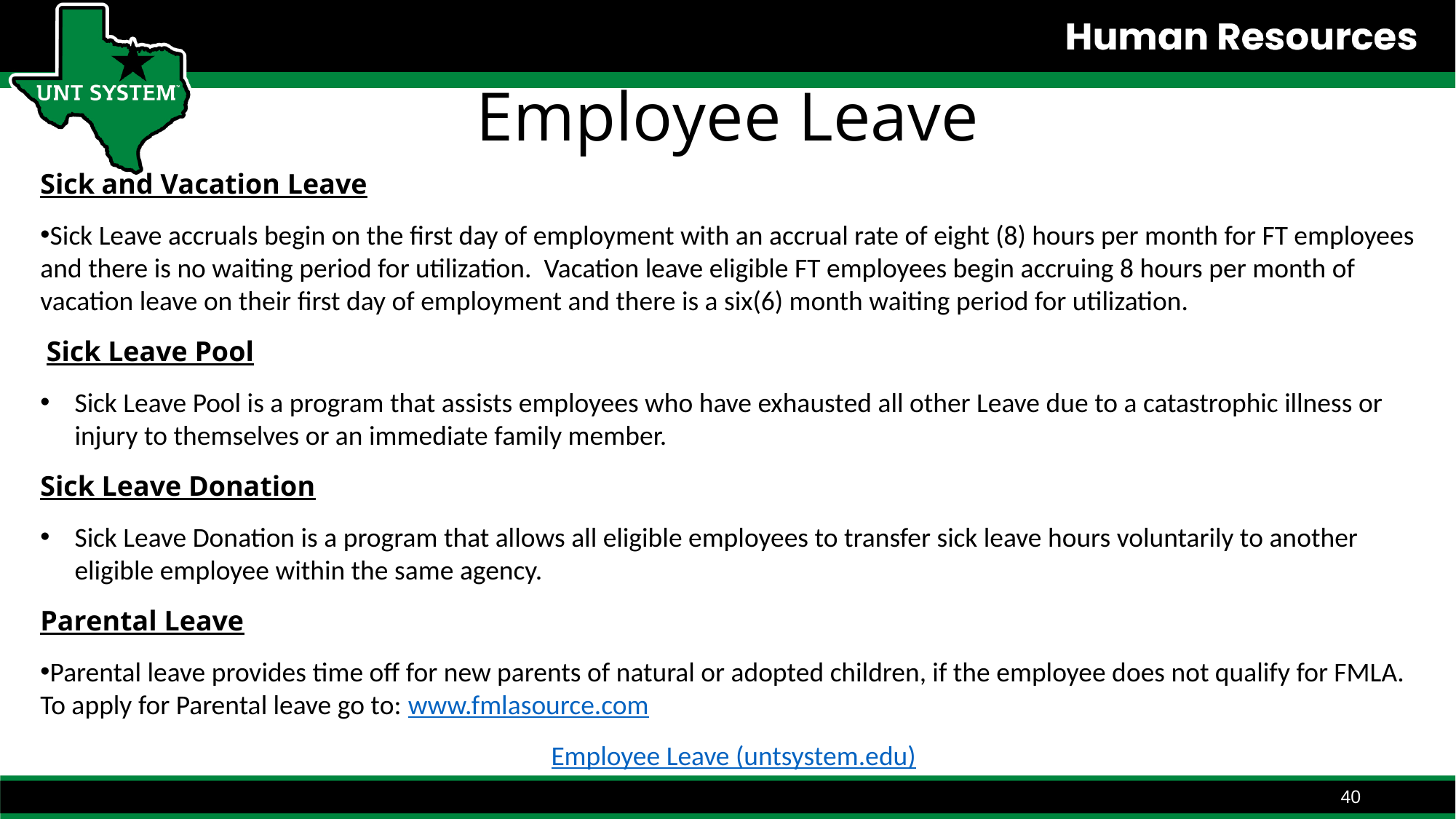

# Employee Leave
Sick and Vacation Leave
Sick Leave accruals begin on the first day of employment with an accrual rate of eight (8) hours per month for FT employees and there is no waiting period for utilization.  Vacation leave eligible FT employees begin accruing 8 hours per month of vacation leave on their first day of employment and there is a six(6) month waiting period for utilization.
 Sick Leave Pool
Sick Leave Pool is a program that assists employees who have exhausted all other Leave due to a catastrophic illness or injury to themselves or an immediate family member.
Sick Leave Donation
Sick Leave Donation is a program that allows all eligible employees to transfer sick leave hours voluntarily to another eligible employee within the same agency.
Parental Leave
Parental leave provides time off for new parents of natural or adopted children, if the employee does not qualify for FMLA.  To apply for Parental leave go to: www.fmlasource.com
Employee Leave (untsystem.edu)
40